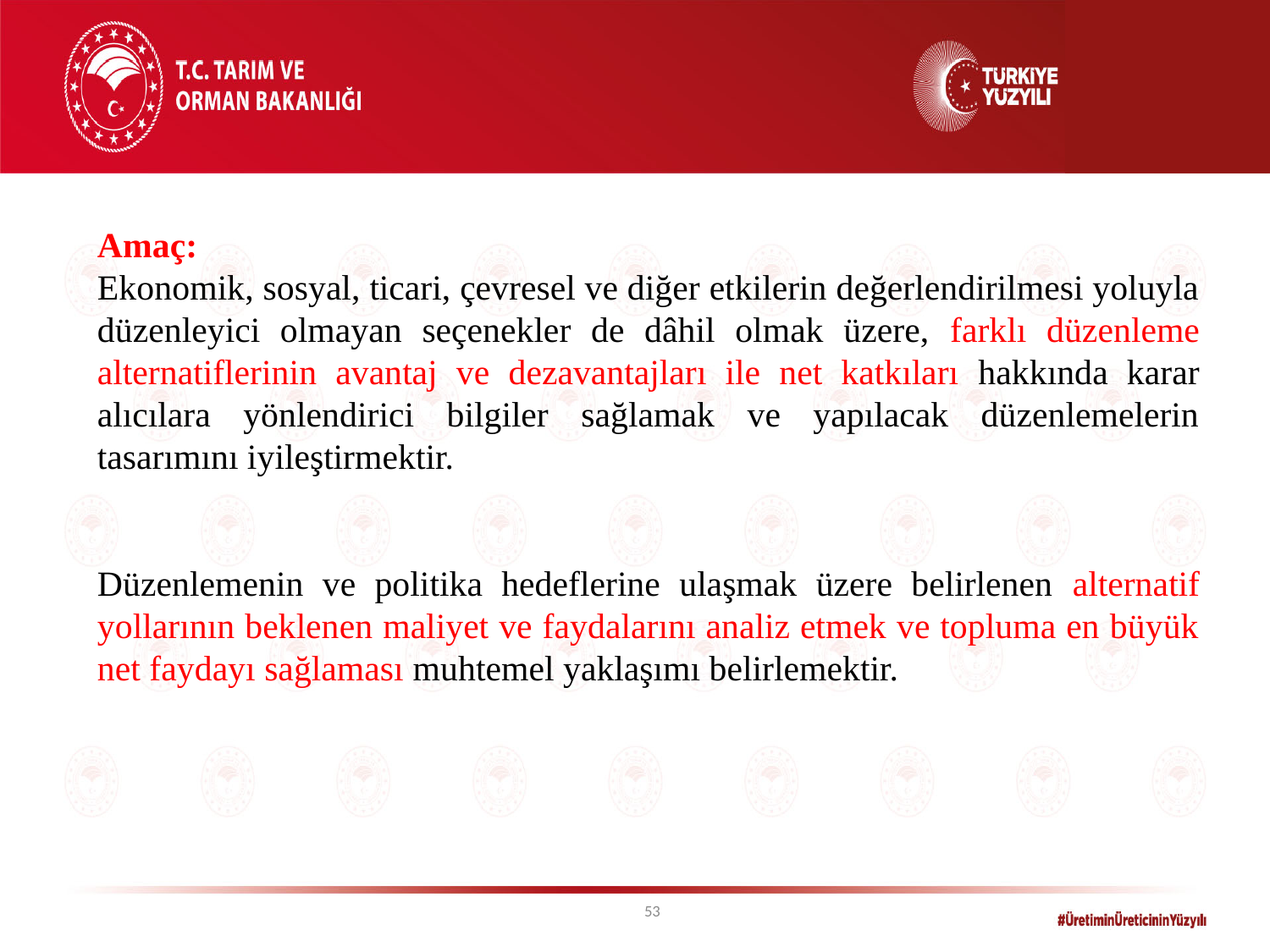

Amaç:
Ekonomik, sosyal, ticari, çevresel ve diğer etkilerin değerlendirilmesi yoluyla düzenleyici olmayan seçenekler de dâhil olmak üzere, farklı düzenleme alternatiflerinin avantaj ve dezavantajları ile net katkıları hakkında karar alıcılara yönlendirici bilgiler sağlamak ve yapılacak düzenlemelerin tasarımını iyileştirmektir.

Düzenlemenin ve politika hedeflerine ulaşmak üzere belirlenen alternatif yollarının beklenen maliyet ve faydalarını analiz etmek ve topluma en büyük net faydayı sağlaması muhtemel yaklaşımı belirlemektir.
53